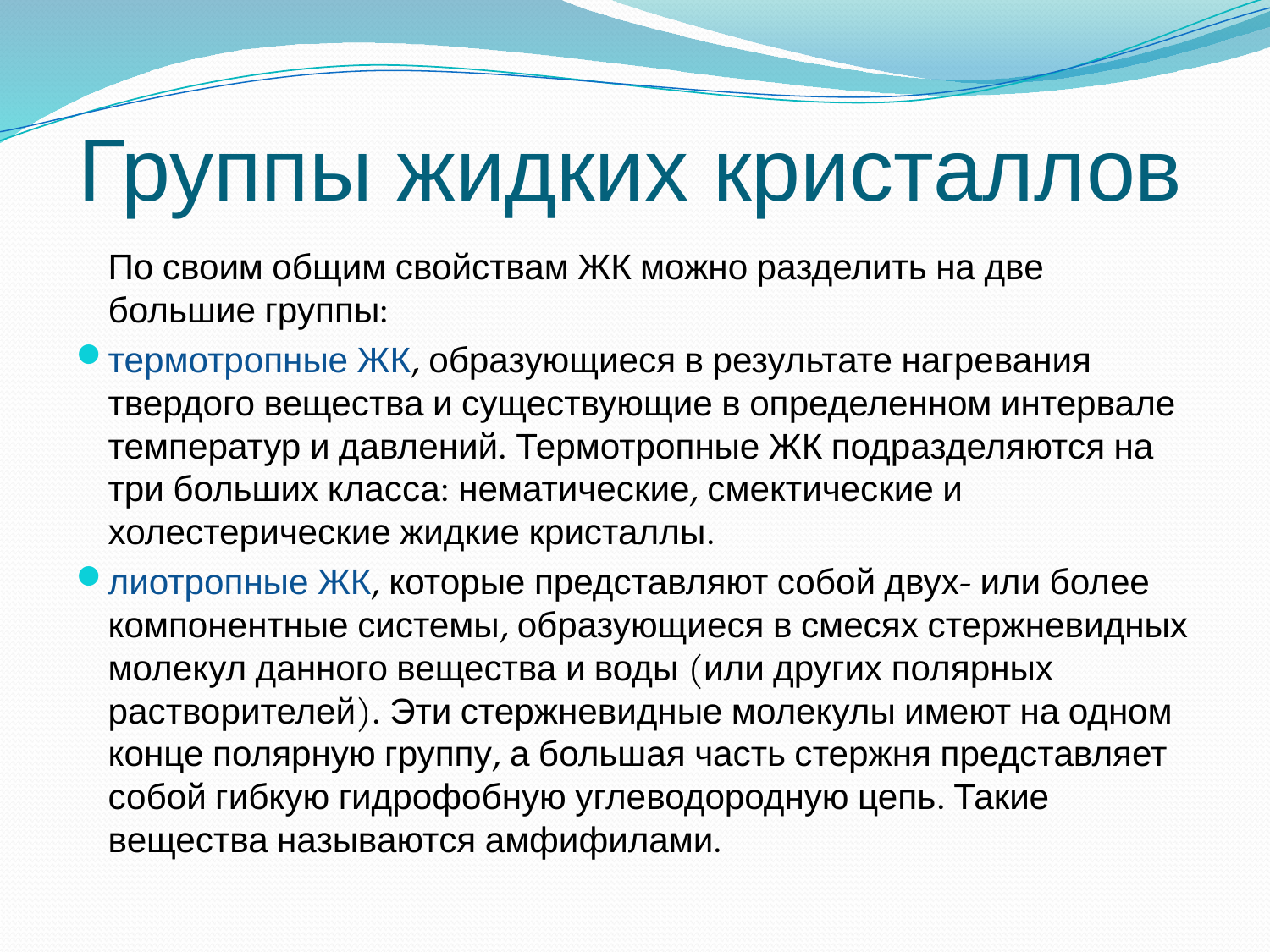

# Группы жидких кристаллов
		По своим общим свойствам ЖК можно разделить на две большие группы:
термотропные ЖК, образующиеся в результате нагревания твердого вещества и существующие в определенном интервале температур и давлений. Термотропные ЖК подразделяются на три больших класса: нематические, смектические и холестерические жидкие кристаллы.
лиотропные ЖК, которые представляют собой двух- или более компонентные системы, образующиеся в смесях стержневидных молекул данного вещества и воды (или других полярных растворителей). Эти стержневидные молекулы имеют на одном конце полярную группу, а большая часть стержня представляет собой гибкую гидрофобную углеводородную цепь. Такие вещества называются амфифилами.